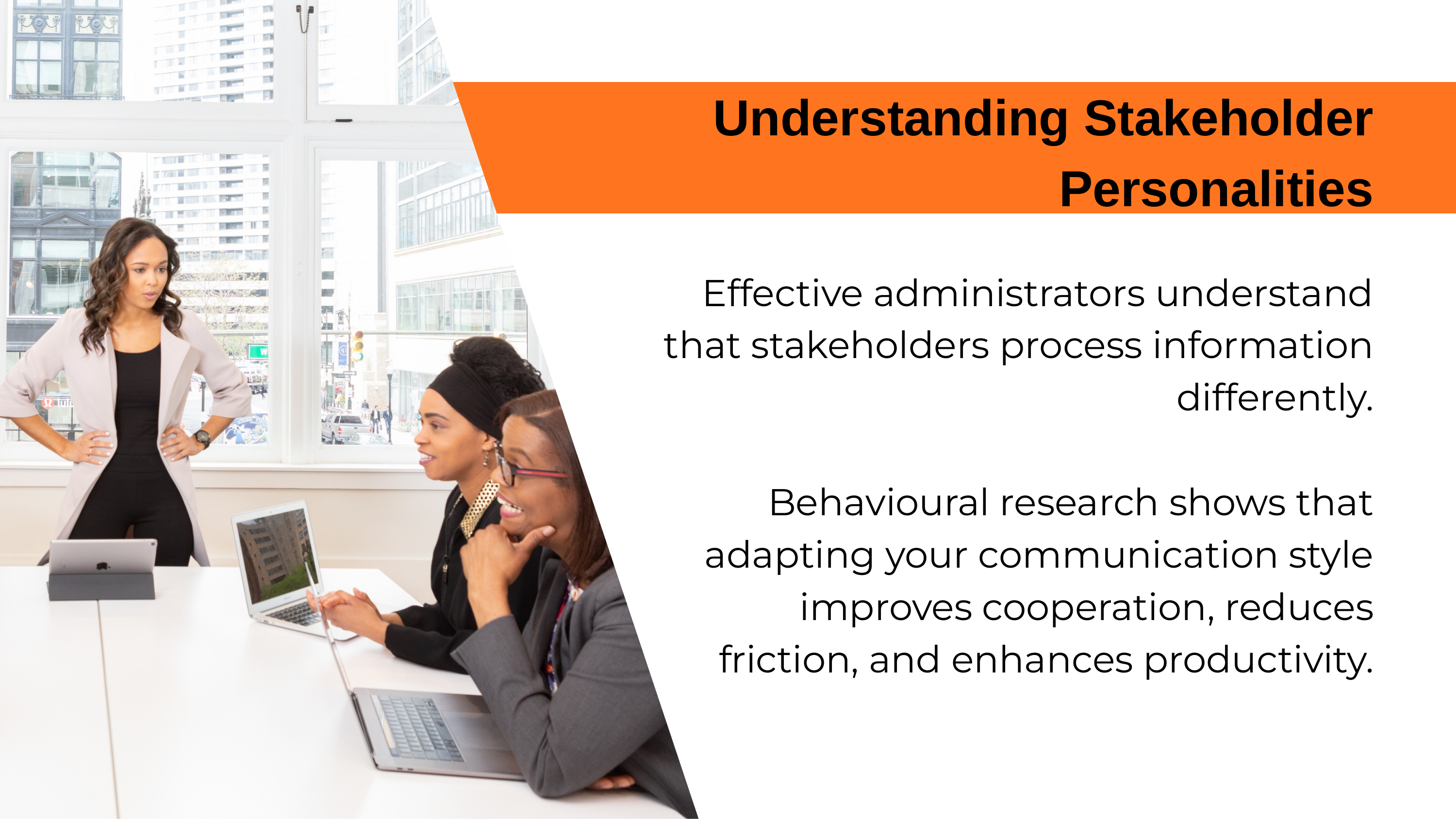

Understanding Stakeholder Personalities

Effective administrators understand that stakeholders process information differently.

Behavioural research shows that adapting your communication style improves cooperation, reduces friction, and enhances productivity.